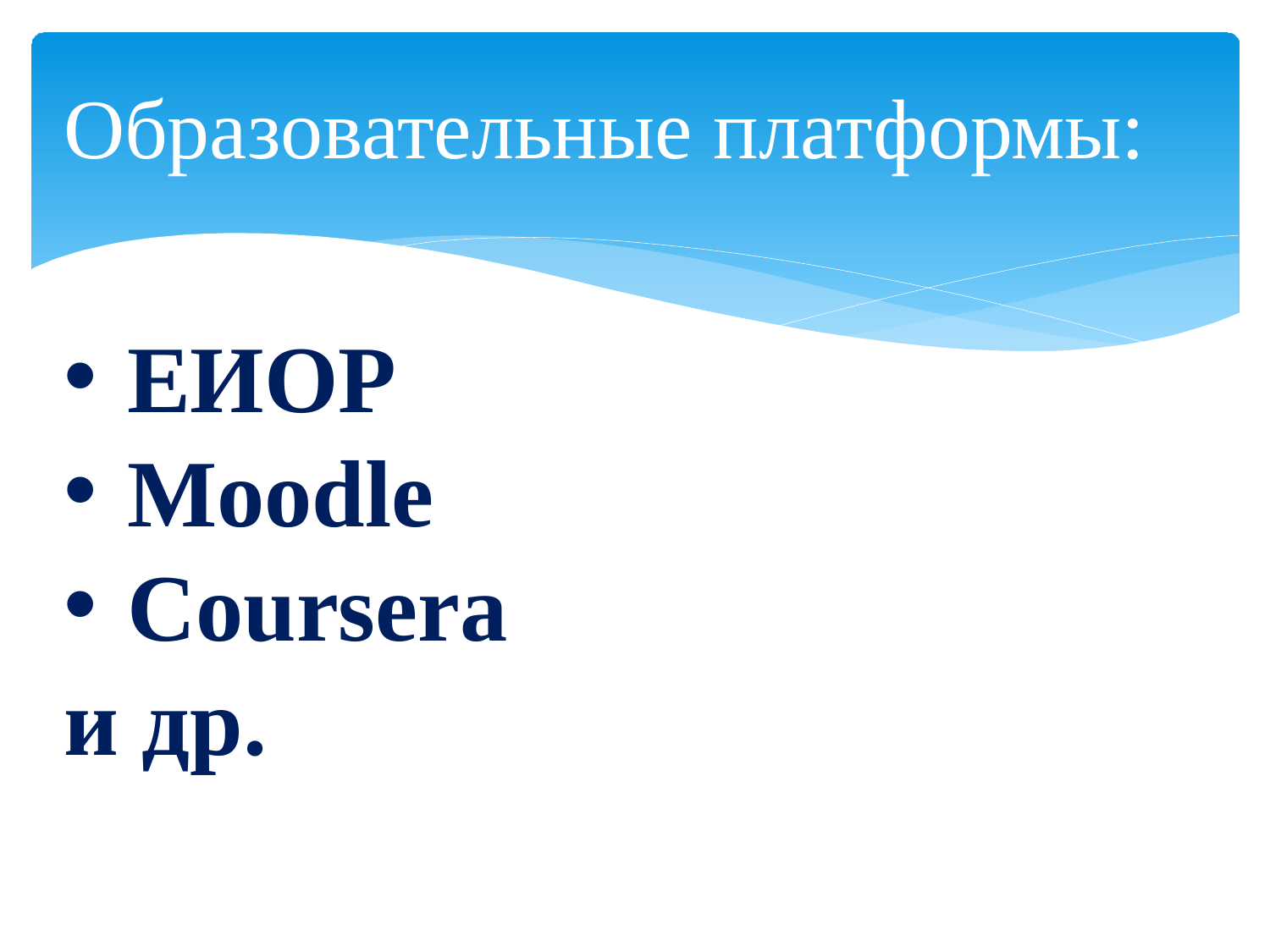

# Образовательные платформы:
ЕИОР
Moodle
Coursera
и др.